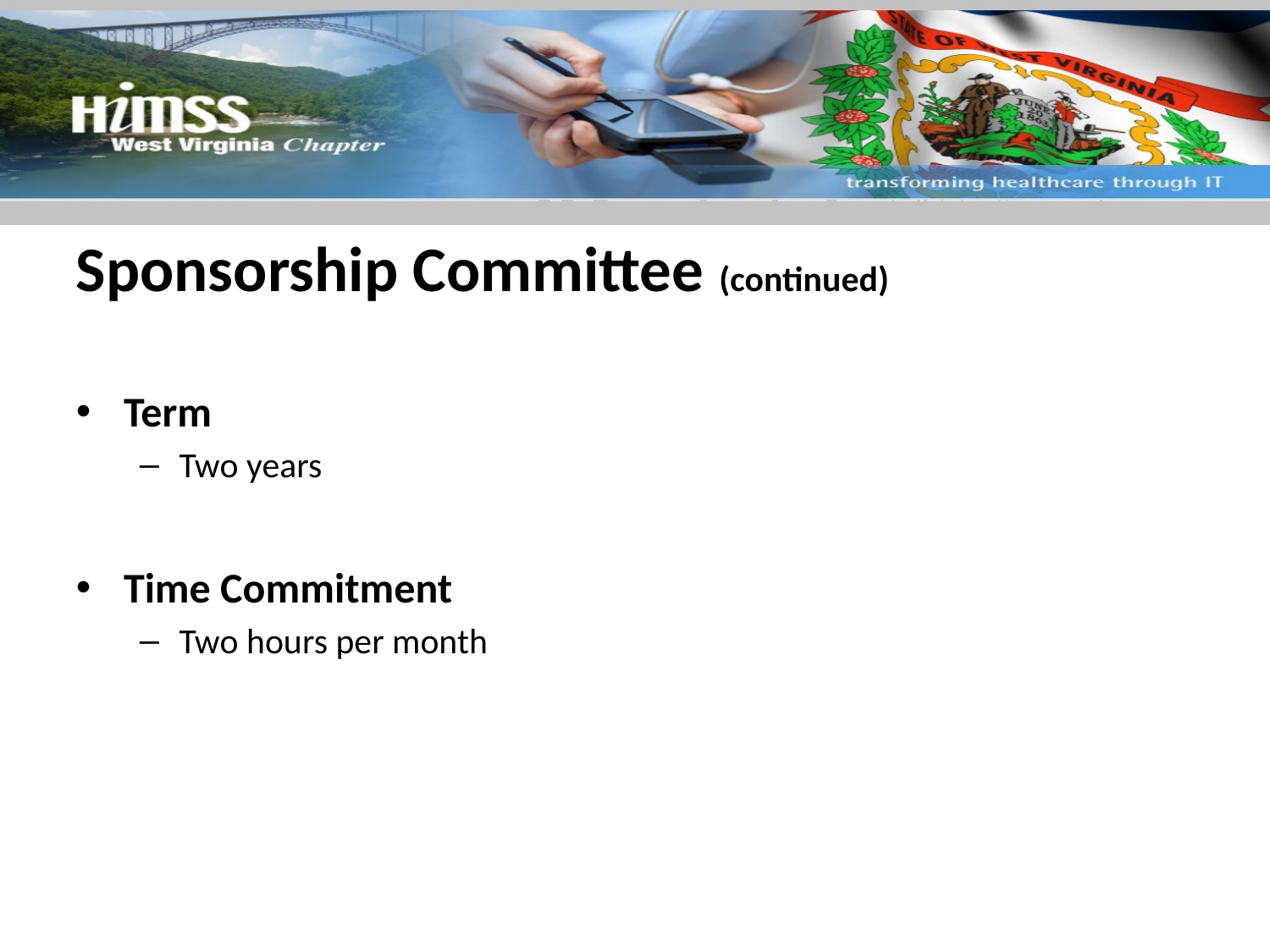

# Sponsorship Committee (continued)

Term
Two years

Time Commitment
Two hours per month